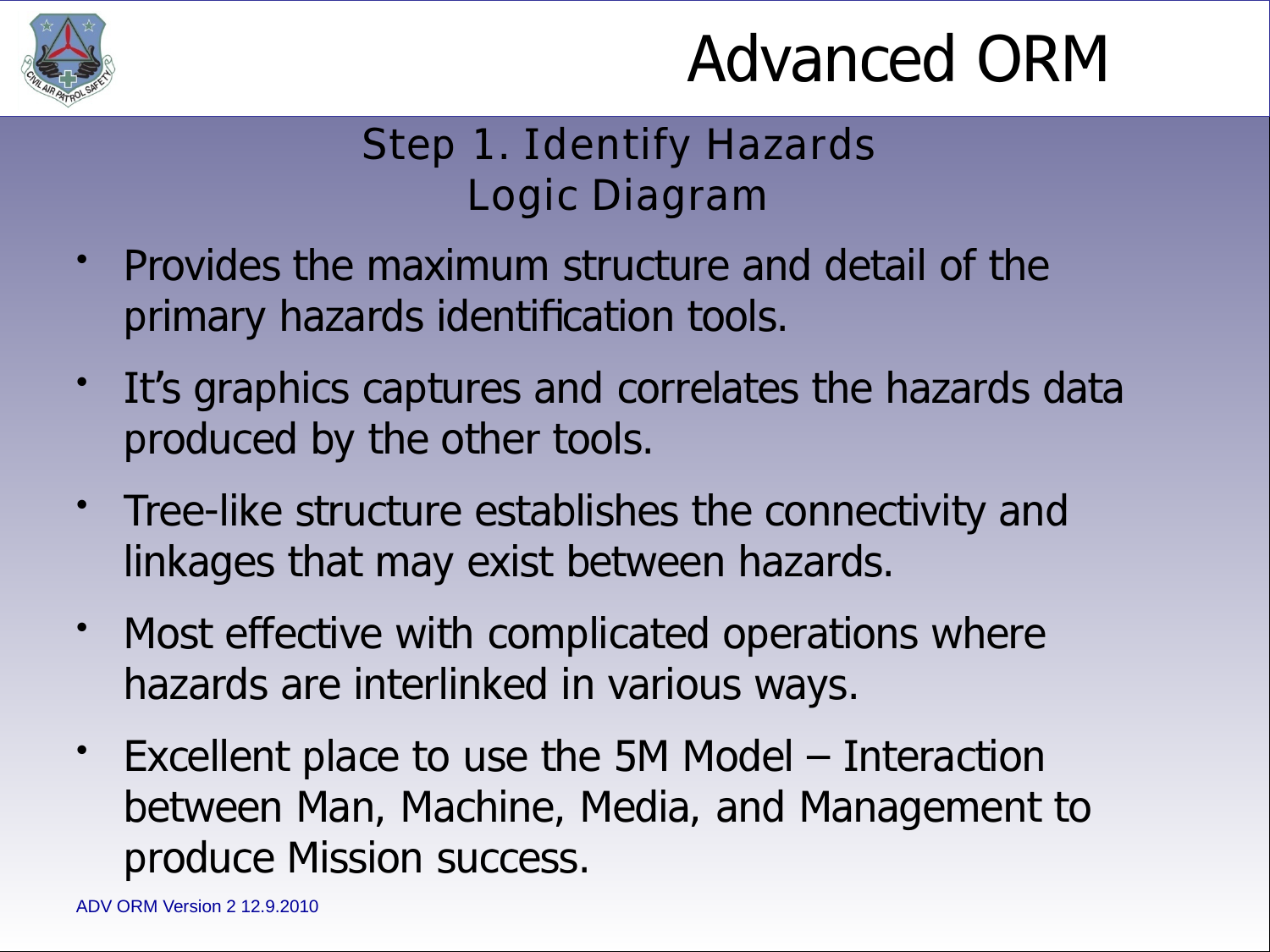

Step 1. Identify Hazards
Logic Diagram
Provides the maximum structure and detail of the primary hazards identification tools.
It’s graphics captures and correlates the hazards data produced by the other tools.
Tree-like structure establishes the connectivity and linkages that may exist between hazards.
Most effective with complicated operations where hazards are interlinked in various ways.
Excellent place to use the 5M Model – Interaction between Man, Machine, Media, and Management to produce Mission success.